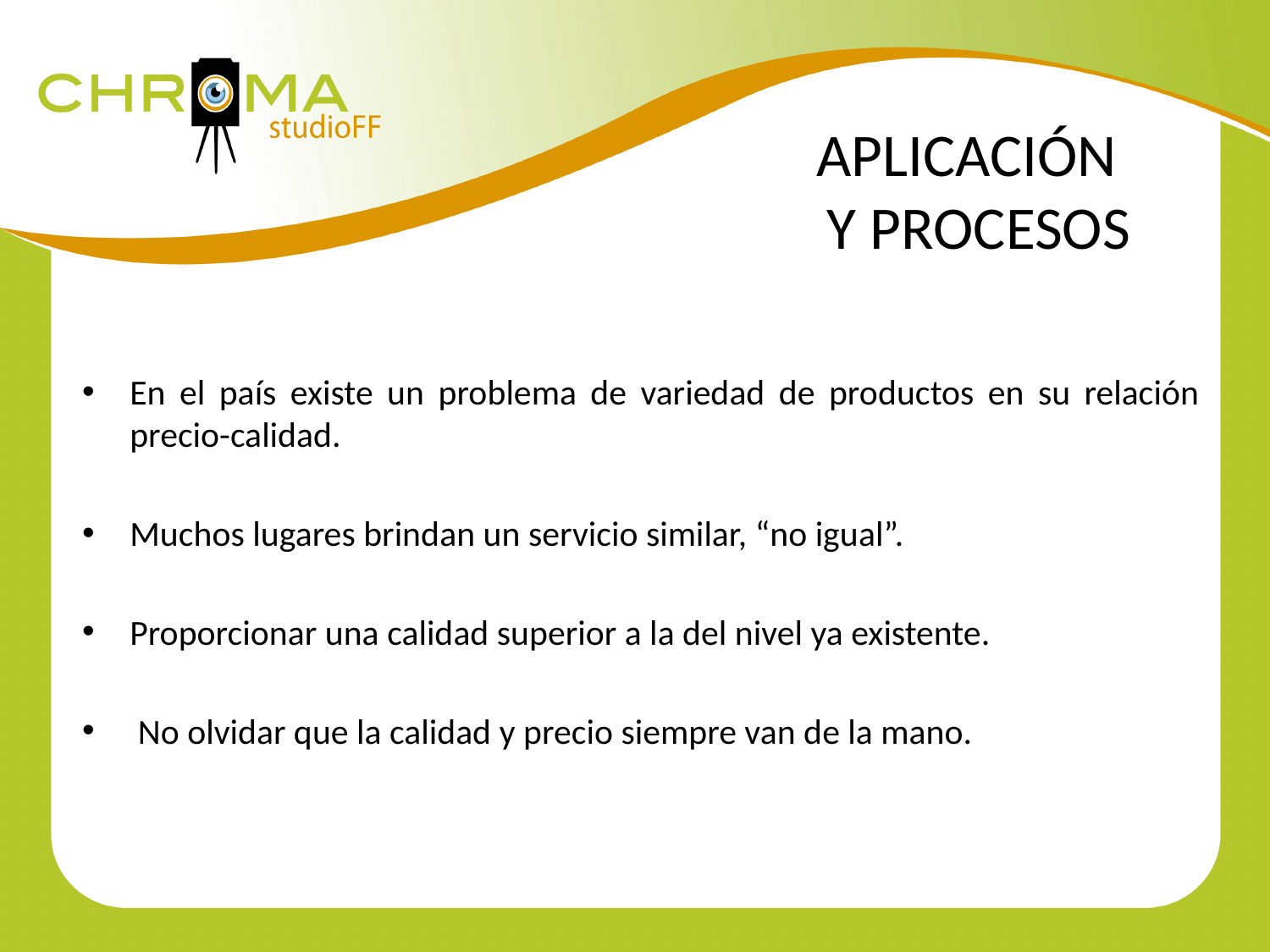

# APLICACIÓN Y PROCESOS
En el país existe un problema de variedad de productos en su relación precio-calidad.

Muchos lugares brindan un servicio similar, “no igual”.

Proporcionar una calidad superior a la del nivel ya existente.

 No olvidar que la calidad y precio siempre van de la mano.